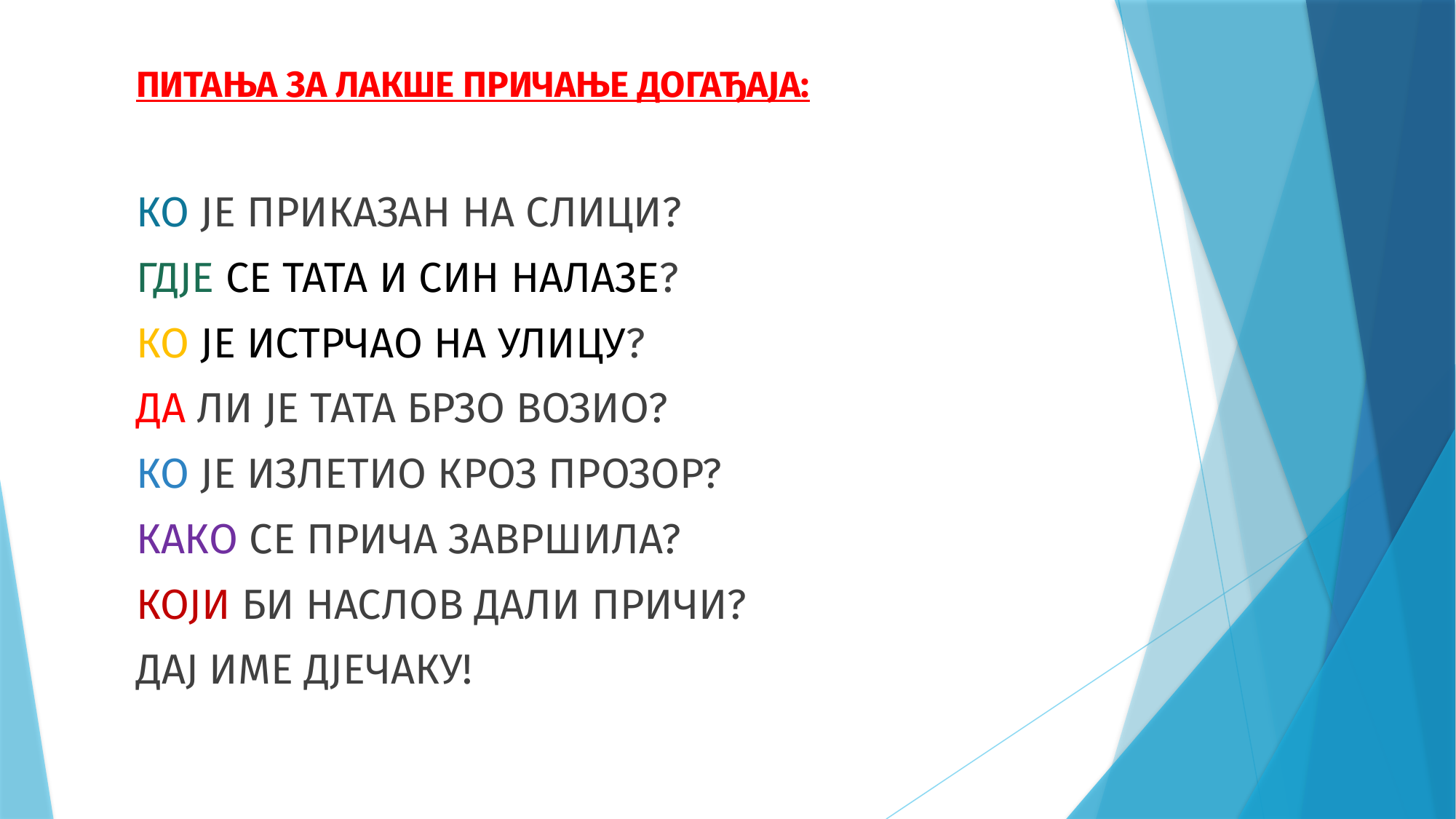

ПИТАЊА ЗА ЛАКШЕ ПРИЧАЊЕ ДОГАЂАЈА:

КО ЈЕ ПРИКАЗАН НА СЛИЦИ?
ГДЈЕ СЕ ТАТА И СИН НАЛАЗЕ?
КО ЈЕ ИСТРЧАО НА УЛИЦУ?
ДА ЛИ ЈЕ ТАТА БРЗО ВОЗИО?
КО ЈЕ ИЗЛЕТИО КРОЗ ПРОЗОР?
КАКО СЕ ПРИЧА ЗАВРШИЛА?
КОЈИ БИ НАСЛОВ ДАЛИ ПРИЧИ?
ДАЈ ИМЕ ДЈЕЧАКУ!